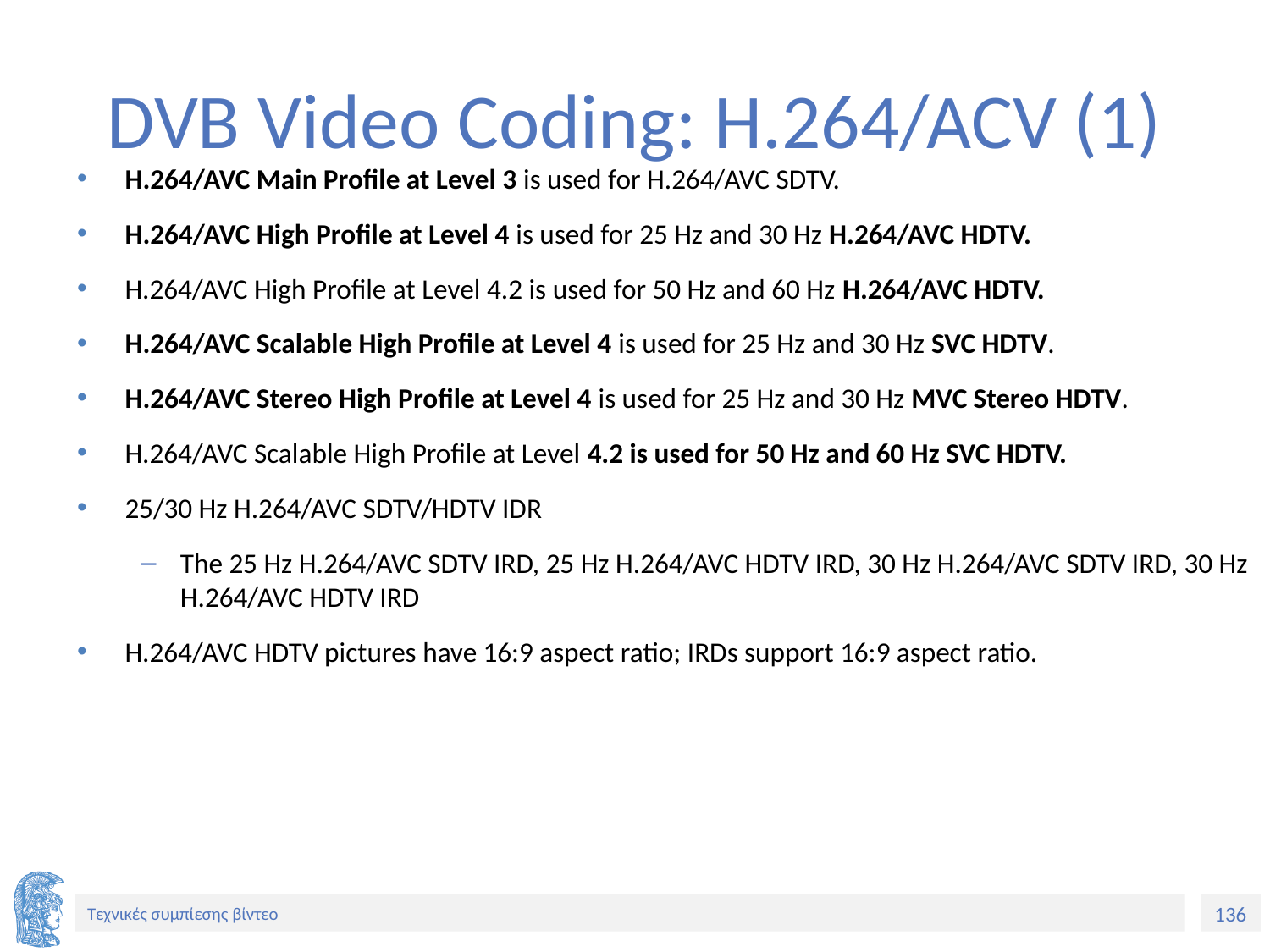

# DVB Video Coding: H.264/ACV (1)
H.264/AVC Main Profile at Level 3 is used for H.264/AVC SDTV.
H.264/AVC High Profile at Level 4 is used for 25 Hz and 30 Hz H.264/AVC HDTV.
H.264/AVC High Profile at Level 4.2 is used for 50 Hz and 60 Hz H.264/AVC HDTV.
H.264/AVC Scalable High Profile at Level 4 is used for 25 Hz and 30 Hz SVC HDTV.
H.264/AVC Stereo High Profile at Level 4 is used for 25 Hz and 30 Hz MVC Stereo HDTV.
H.264/AVC Scalable High Profile at Level 4.2 is used for 50 Hz and 60 Hz SVC HDTV.
25/30 Hz H.264/AVC SDTV/HDTV IDR
The 25 Hz H.264/AVC SDTV IRD, 25 Hz H.264/AVC HDTV IRD, 30 Hz H.264/AVC SDTV IRD, 30 Hz H.264/AVC HDTV IRD
H.264/AVC HDTV pictures have 16:9 aspect ratio; IRDs support 16:9 aspect ratio.